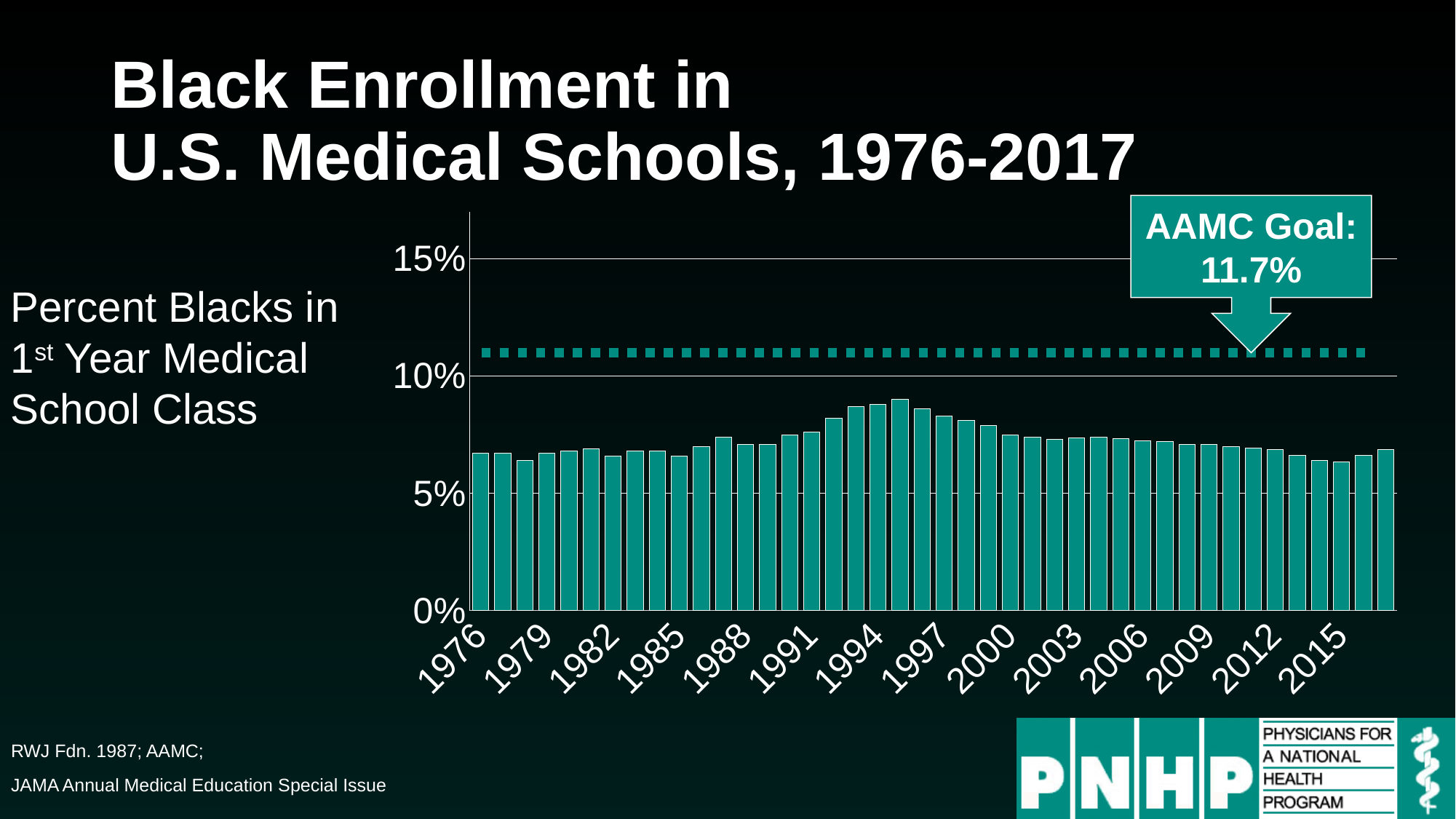

# Black Enrollment in U.S. Medical Schools, 1976-2017
AAMC Goal:
11.7%

### Chart

| Category | Series 1 |
|---|---|
| 1976 | 0.067 |
| 1977 | 0.067 |
| 1978 | 0.064 |
| 1979 | 0.067 |
| 1980 | 0.068 |
| 1981 | 0.069 |
| 1982 | 0.066 |
| 1983 | 0.068 |
| 1984 | 0.068 |
| 1985 | 0.066 |
| 1986 | 0.07 |
| 1987 | 0.074 |
| 1988 | 0.071 |
| 1989 | 0.071 |
| 1990 | 0.075 |
| 1991 | 0.076 |
| 1992 | 0.082 |
| 1993 | 0.087 |
| 1994 | 0.088 |
| 1995 | 0.09 |
| 1996 | 0.086 |
| 1997 | 0.083 |
| 1998 | 0.081 |
| 1999 | 0.079 |
| 2000 | 0.075 |
| 2001 | 0.074 |
| 2002 | 0.073 |
| 2003 | 0.0737 |
| 2004 | 0.0741 |
| 2005 | 0.0734 |
| 2006 | 0.0725 |
| 2007 | 0.0722 |
| 2008 | 0.071 |
| 2009 | 0.0709 |
| 2010 | 0.0699 |
| 2011 | 0.0694 |
| 2012 | 0.0686 |
| 2013 | 0.0661 |
| 2014 | 0.0639 |
| 2015 | 0.0635 |
| 2016 | 0.0663 |
| 2017 | 0.0688 |
Percent Blacks in 1st Year Medical School Class
RWJ Fdn. 1987; AAMC;
JAMA Annual Medical Education Special Issue